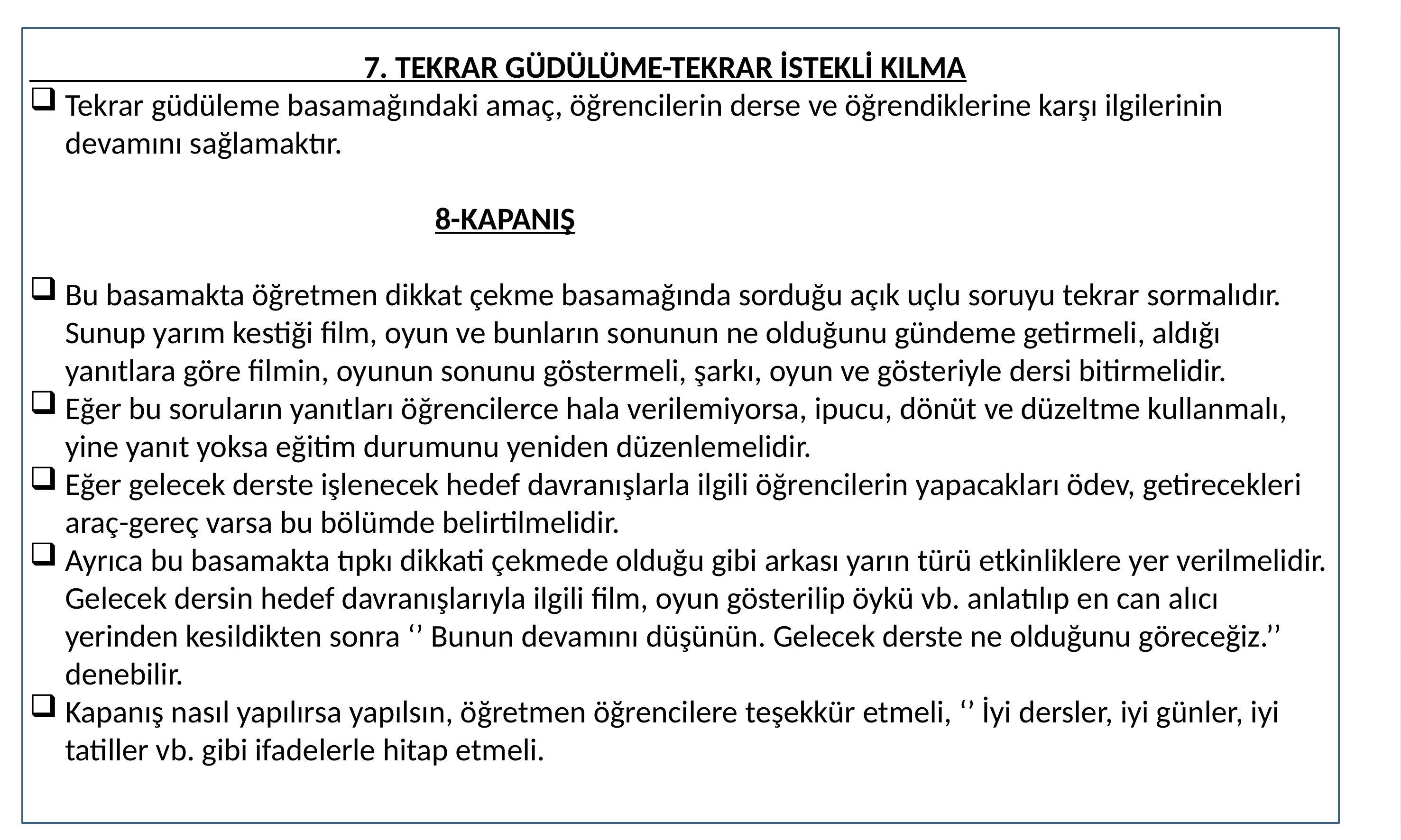

7. TEKRAR GÜDÜLÜME-TEKRAR İSTEKLİ KILMA
Tekrar güdüleme basamağındaki amaç, öğrencilerin derse ve öğrendiklerine karşı ilgilerinin devamını sağlamaktır.

                                                         8-KAPANIŞ

Bu basamakta öğretmen dikkat çekme basamağında sorduğu açık uçlu soruyu tekrar sormalıdır. Sunup yarım kestiği film, oyun ve bunların sonunun ne olduğunu gündeme getirmeli, aldığı yanıtlara göre filmin, oyunun sonunu göstermeli, şarkı, oyun ve gösteriyle dersi bitirmelidir.
Eğer bu soruların yanıtları öğrencilerce hala verilemiyorsa, ipucu, dönüt ve düzeltme kullanmalı, yine yanıt yoksa eğitim durumunu yeniden düzenlemelidir.
Eğer gelecek derste işlenecek hedef davranışlarla ilgili öğrencilerin yapacakları ödev, getirecekleri araç-gereç varsa bu bölümde belirtilmelidir.
Ayrıca bu basamakta tıpkı dikkati çekmede olduğu gibi arkası yarın türü etkinliklere yer verilmelidir. Gelecek dersin hedef davranışlarıyla ilgili film, oyun gösterilip öykü vb. anlatılıp en can alıcı yerinden kesildikten sonra ‘’ Bunun devamını düşünün. Gelecek derste ne olduğunu göreceğiz.’’ denebilir.
Kapanış nasıl yapılırsa yapılsın, öğretmen öğrencilere teşekkür etmeli, ‘’ İyi dersler, iyi günler, iyi tatiller vb. gibi ifadelerle hitap etmeli.